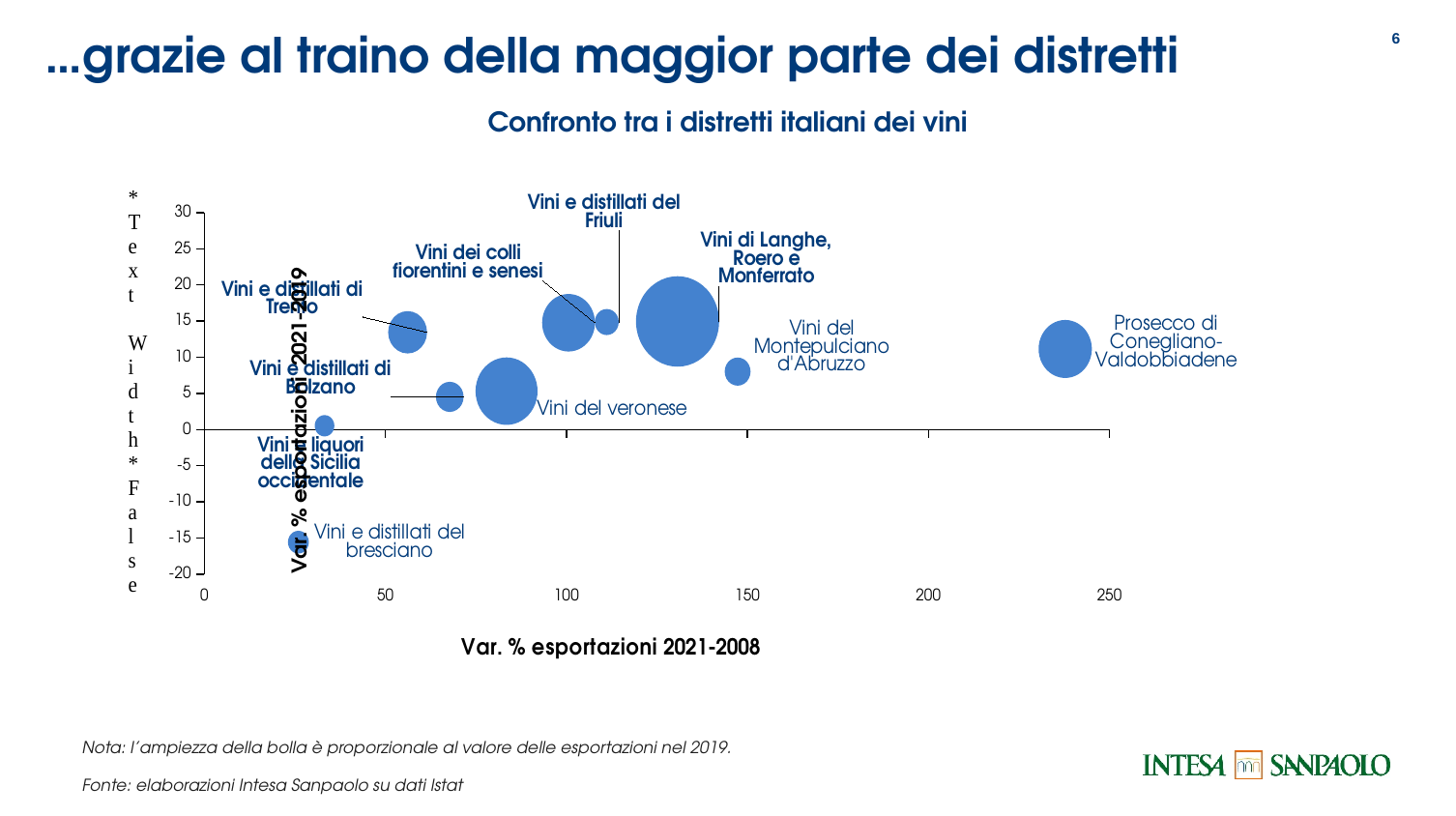

6
# …grazie al traino della maggior parte dei distretti
Confronto tra i distretti italiani dei vini

### Chart

| Category |  |
|---|---|
Nota: l’ampiezza della bolla è proporzionale al valore delle esportazioni nel 2019.
Fonte: elaborazioni Intesa Sanpaolo su dati Istat